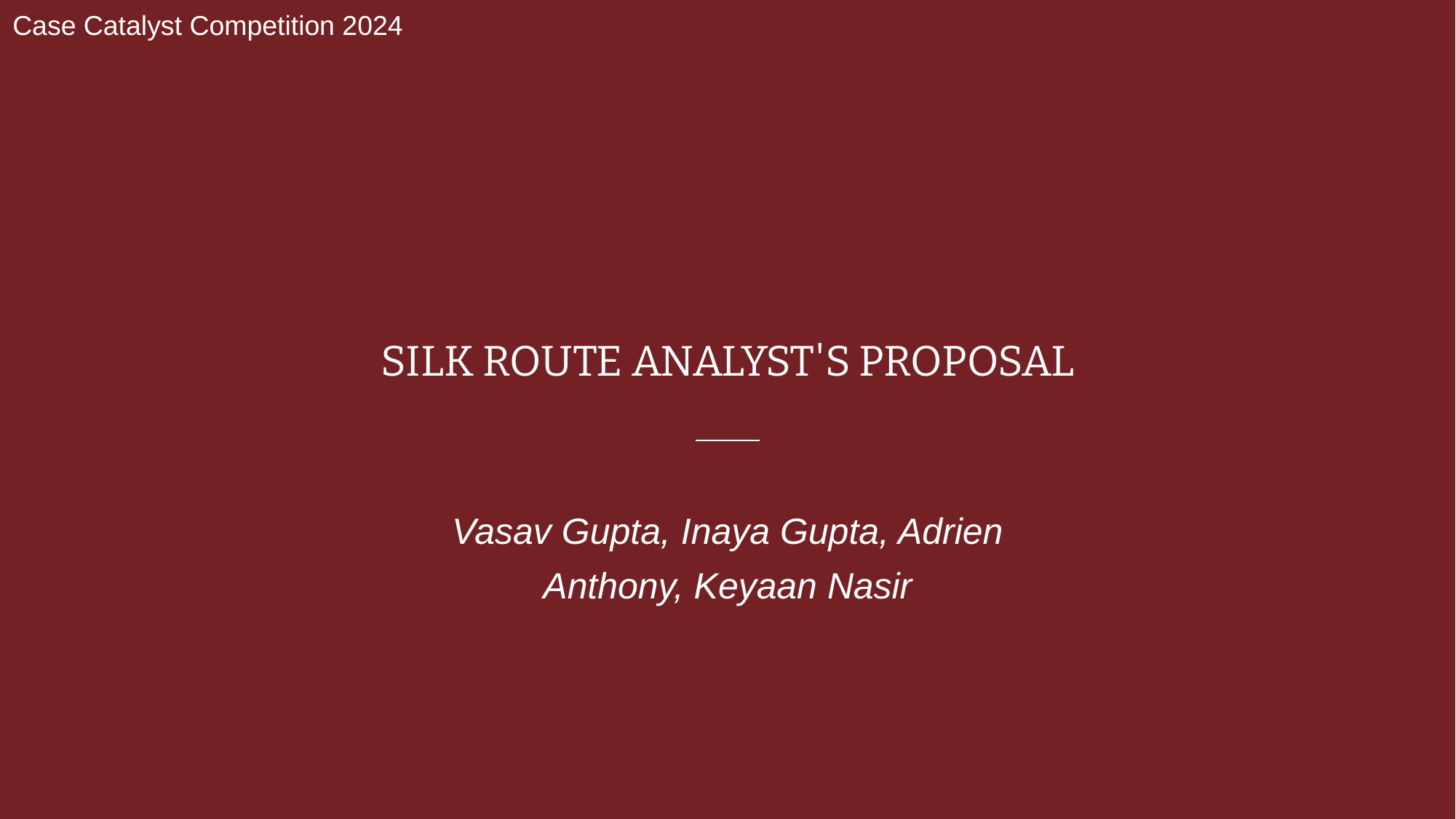

Case Catalyst Competition 2024
# SILK ROUTE ANALYST'S PROPOSAL
Vasav Gupta, Inaya Gupta, Adrien Anthony, Keyaan Nasir